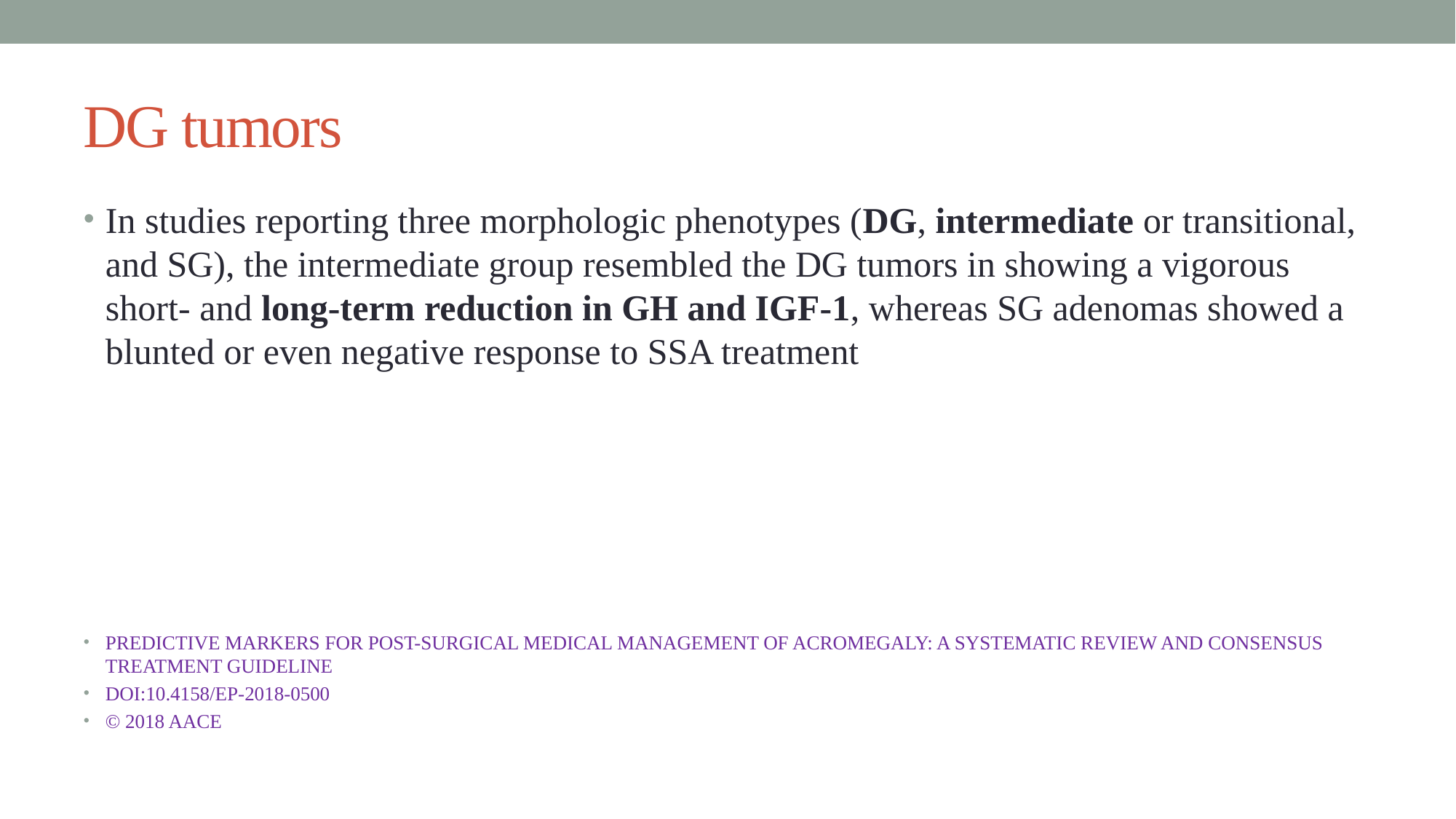

# DG tumors
In studies reporting three morphologic phenotypes (DG, intermediate or transitional, and SG), the intermediate group resembled the DG tumors in showing a vigorous short- and long-term reduction in GH and IGF-1, whereas SG adenomas showed a blunted or even negative response to SSA treatment

PREDICTIVE MARKERS FOR POST-SURGICAL MEDICAL MANAGEMENT OF ACROMEGALY: A SYSTEMATIC REVIEW AND CONSENSUS TREATMENT GUIDELINE
DOI:10.4158/EP-2018-0500
© 2018 AACE